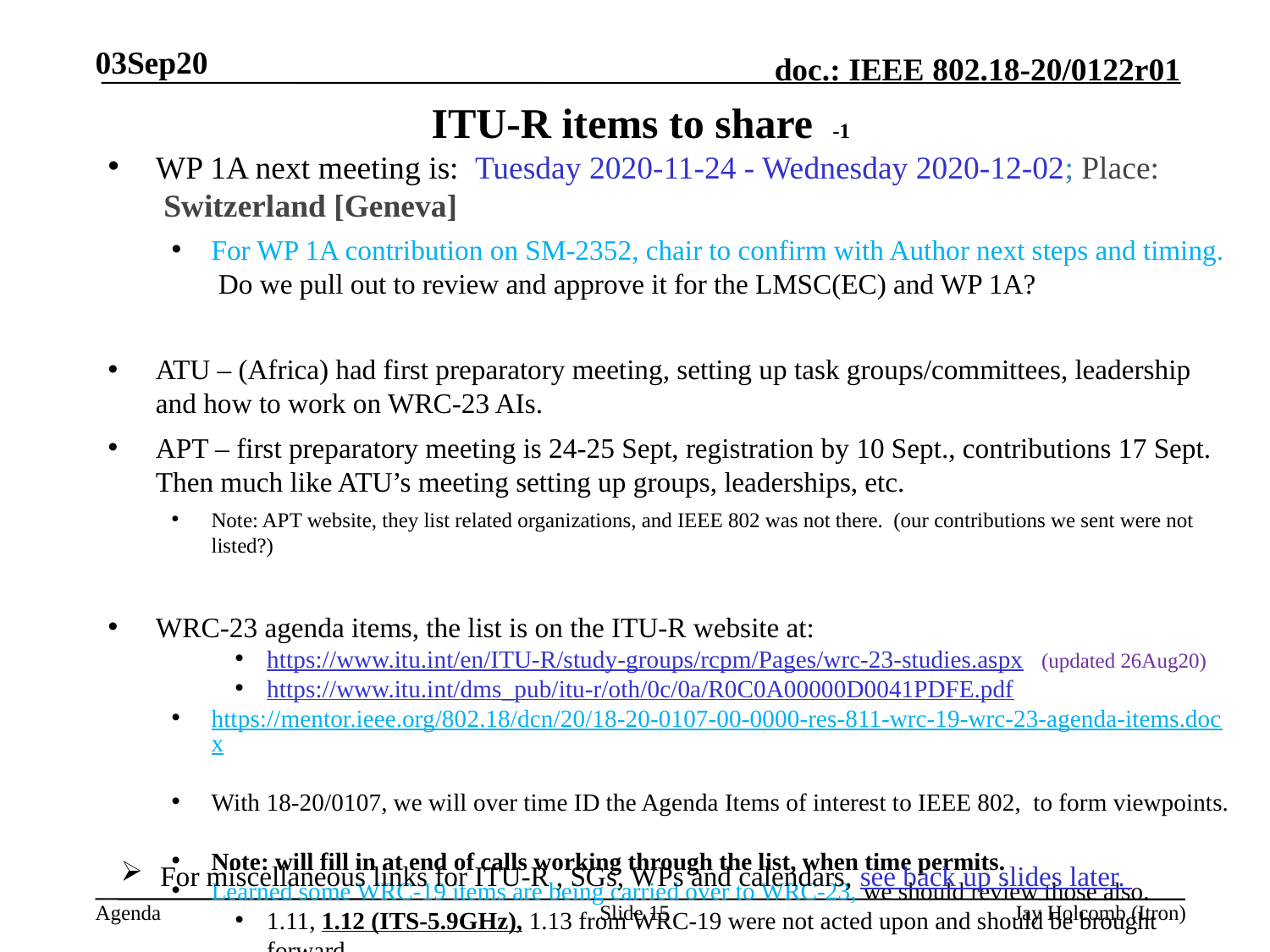

03Sep20
# ITU-R items to share  -1
WP 1A next meeting is:  Tuesday 2020-11-24 - Wednesday 2020-12-02; Place:  Switzerland [Geneva]
For WP 1A contribution on SM-2352, chair to confirm with Author next steps and timing.  Do we pull out to review and approve it for the LMSC(EC) and WP 1A?

ATU – (Africa) had first preparatory meeting, setting up task groups/committees, leadership and how to work on WRC-23 AIs.
APT – first preparatory meeting is 24-25 Sept, registration by 10 Sept., contributions 17 Sept. Then much like ATU’s meeting setting up groups, leaderships, etc.
Note: APT website, they list related organizations, and IEEE 802 was not there.  (our contributions we sent were not listed?)

WRC-23 agenda items, the list is on the ITU-R website at:
https://www.itu.int/en/ITU-R/study-groups/rcpm/Pages/wrc-23-studies.aspx   (updated 26Aug20)
https://www.itu.int/dms_pub/itu-r/oth/0c/0a/R0C0A00000D0041PDFE.pdf
https://mentor.ieee.org/802.18/dcn/20/18-20-0107-00-0000-res-811-wrc-19-wrc-23-agenda-items.docx
With 18-20/0107, we will over time ID the Agenda Items of interest to IEEE 802,  to form viewpoints.
Note: will fill in at end of calls working through the list, when time permits.
Learned some WRC-19 items are being carried over to WRC-23, we should review those also.
1.11, 1.12 (ITS-5.9GHz), 1.13 from WRC-19 were not acted upon and should be brought forward.

For miscellaneous links for ITU-R , SGs, WPs and calendars, see back up slides later.
Slide 15
Jay Holcomb (Itron)